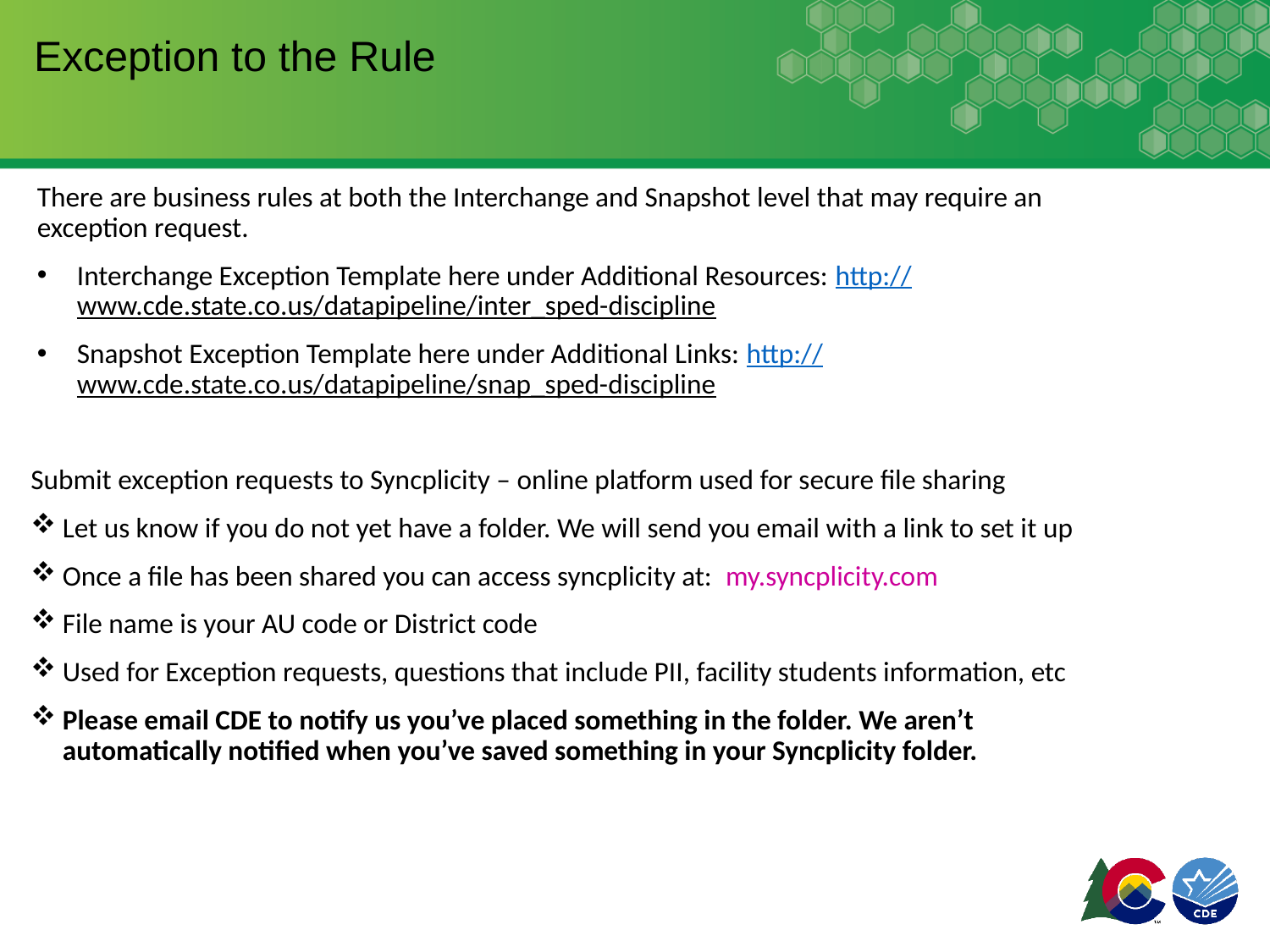

# Exception to the Rule
There are business rules at both the Interchange and Snapshot level that may require an exception request.
Interchange Exception Template here under Additional Resources: http://www.cde.state.co.us/datapipeline/inter_sped-discipline
Snapshot Exception Template here under Additional Links: http://www.cde.state.co.us/datapipeline/snap_sped-discipline

Submit exception requests to Syncplicity – online platform used for secure file sharing
Let us know if you do not yet have a folder. We will send you email with a link to set it up
Once a file has been shared you can access syncplicity at:  my.syncplicity.com
File name is your AU code or District code
Used for Exception requests, questions that include PII, facility students information, etc
Please email CDE to notify us you’ve placed something in the folder. We aren’t automatically notified when you’ve saved something in your Syncplicity folder.